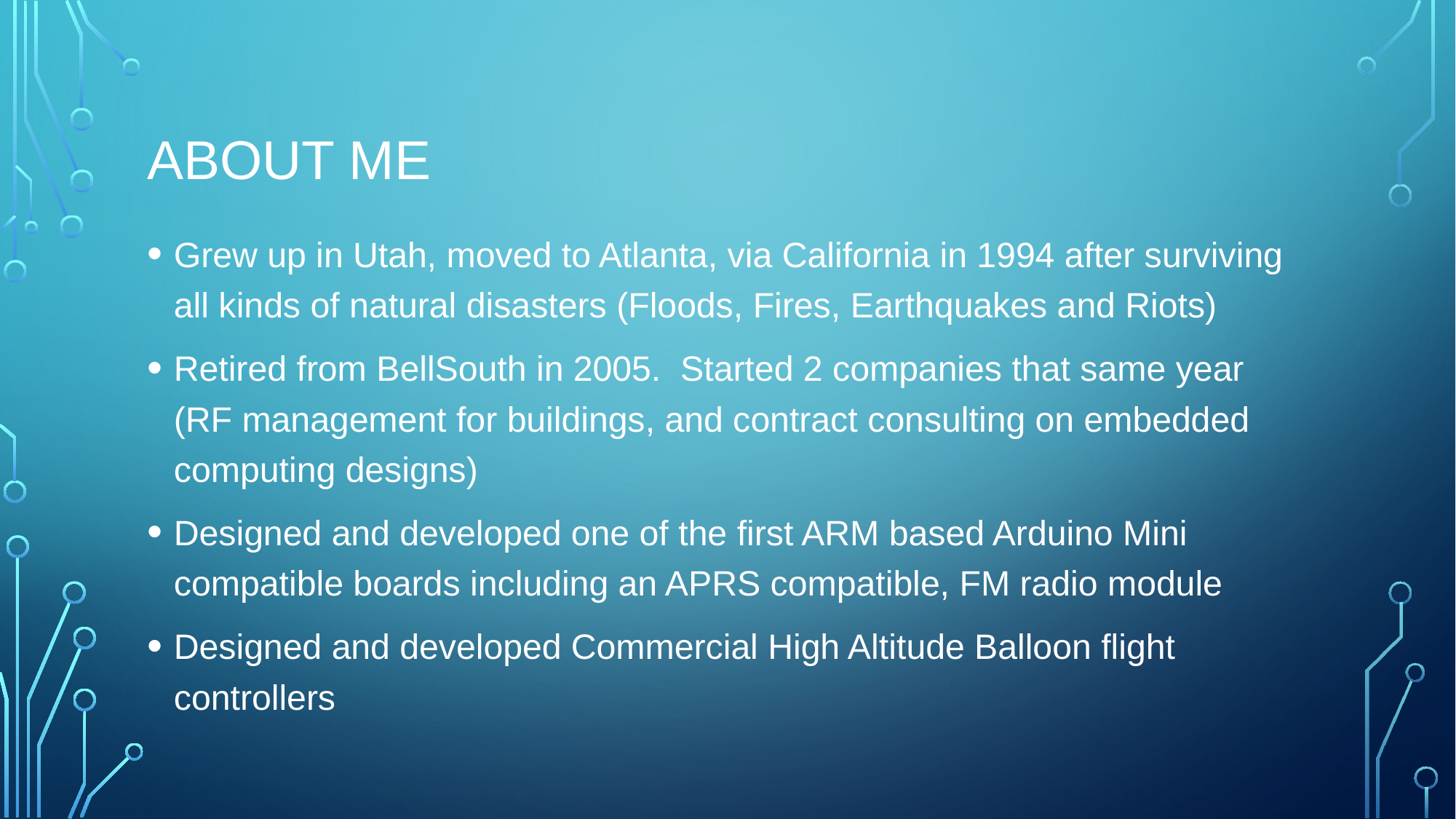

# About Me
Grew up in Utah, moved to Atlanta, via California in 1994 after surviving all kinds of natural disasters (Floods, Fires, Earthquakes and Riots)
Retired from BellSouth in 2005.  Started 2 companies that same year (RF management for buildings, and contract consulting on embedded computing designs)
Designed and developed one of the first ARM based Arduino Mini compatible boards including an APRS compatible, FM radio module
Designed and developed Commercial High Altitude Balloon flight controllers